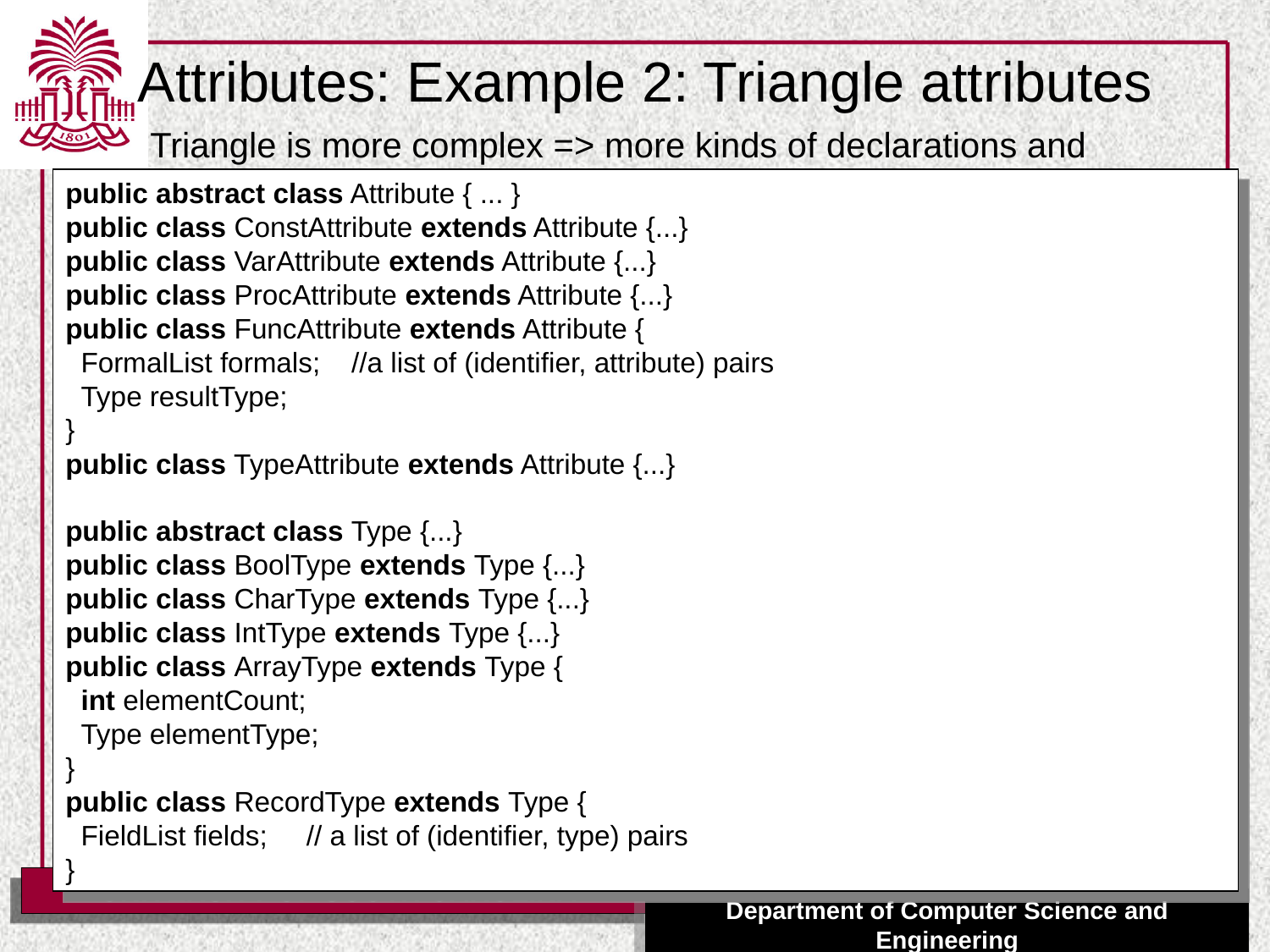

# Attributes: Example 2: Triangle attributes
Triangle is more complex => more kinds of declarations and types.
public abstract class Attribute { ... }
public class ConstAttribute extends Attribute {...}
public class VarAttribute extends Attribute {...}
public class ProcAttribute extends Attribute {...}
public class FuncAttribute extends Attribute {
  FormalList formals;    //a list of (identifier, attribute) pairs
  Type resultType;
}
public class TypeAttribute extends Attribute {...}

public abstract class Type {...}
public class BoolType extends Type {...}
public class CharType extends Type {...}
public class IntType extends Type {...}
public class ArrayType extends Type {
  int elementCount;
  Type elementType;
}
public class RecordType extends Type {
  FieldList fields;     // a list of (identifier, type) pairs
}